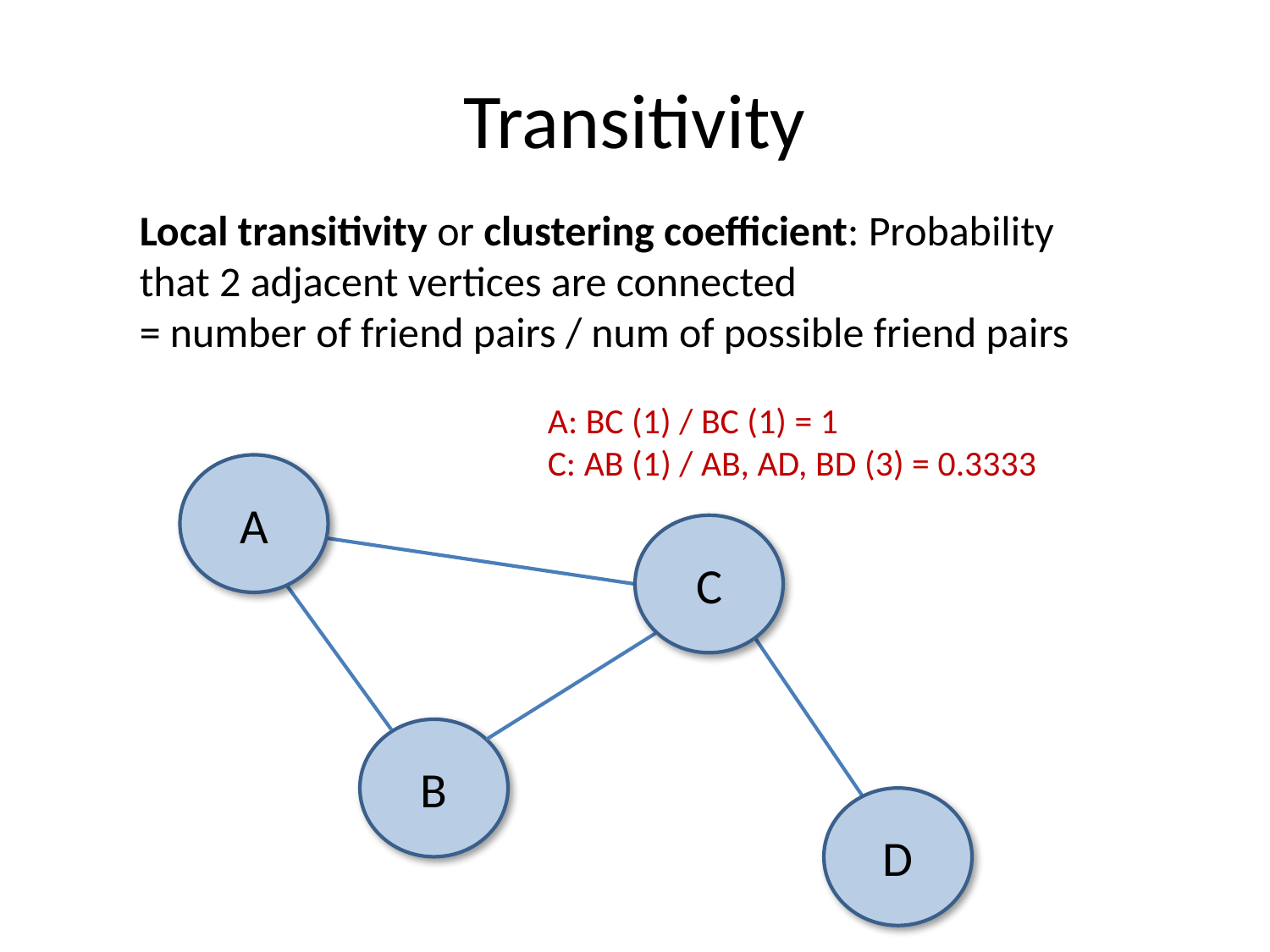

# Transitivity
Local transitivity or clustering coefficient: Probability that 2 adjacent vertices are connected
= number of friend pairs / num of possible friend pairs
A: BC (1) / BC (1) = 1
C: AB (1) / AB, AD, BD (3) = 0.3333
A
C
B
D